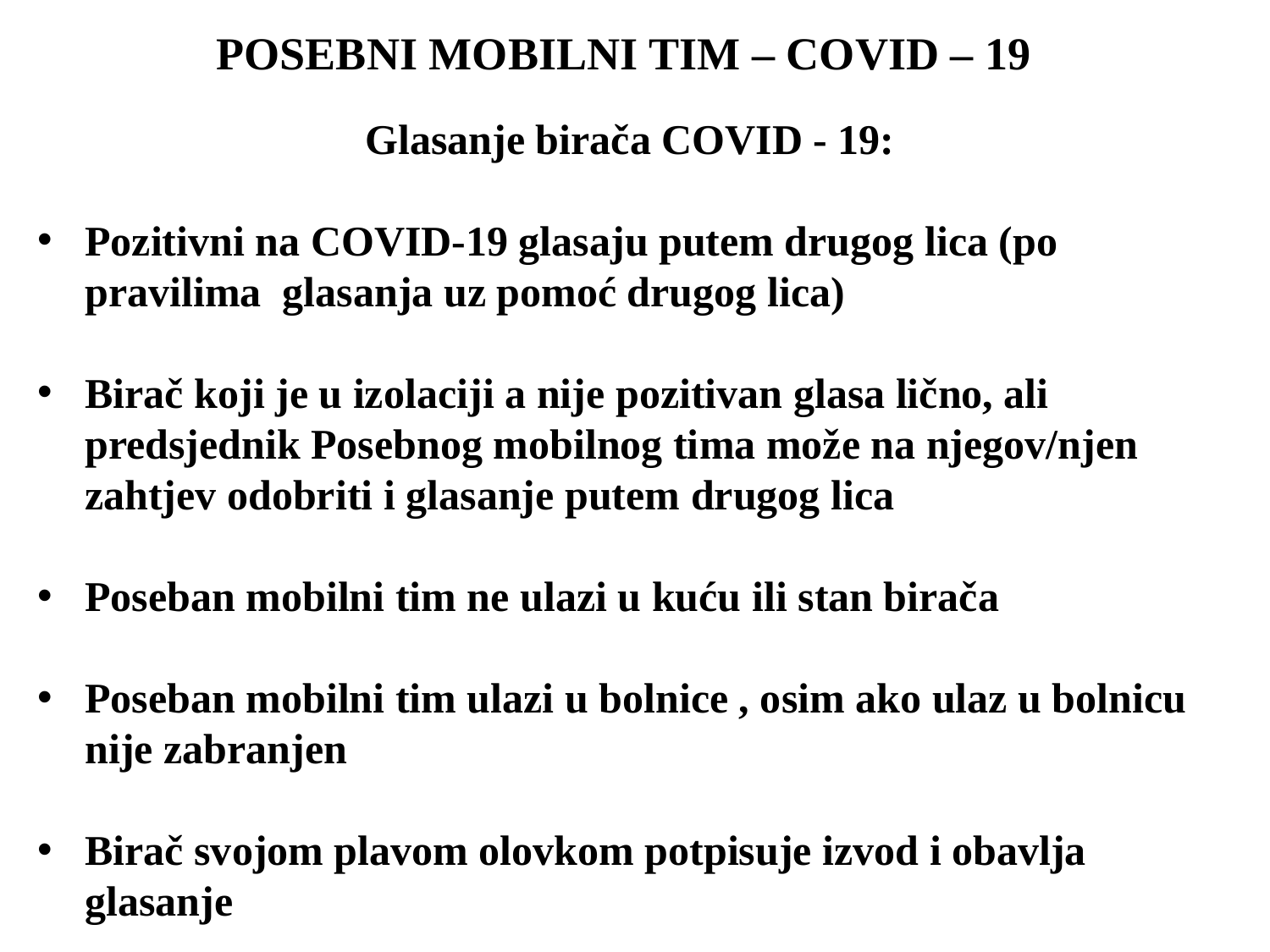

POSEBNI MOBILNI TIM – COVID – 19
Glasanje birača COVID - 19:

Pozitivni na COVID-19 glasaju putem drugog lica (po pravilima  glasanja uz pomoć drugog lica)

Birač koji je u izolaciji a nije pozitivan glasa lično, ali predsjednik Posebnog mobilnog tima može na njegov/njen  zahtjev odobriti i glasanje putem drugog lica

Poseban mobilni tim ne ulazi u kuću ili stan birača

Poseban mobilni tim ulazi u bolnice , osim ako ulaz u bolnicu nije zabranjen

Birač svojom plavom olovkom potpisuje izvod i obavlja glasanje